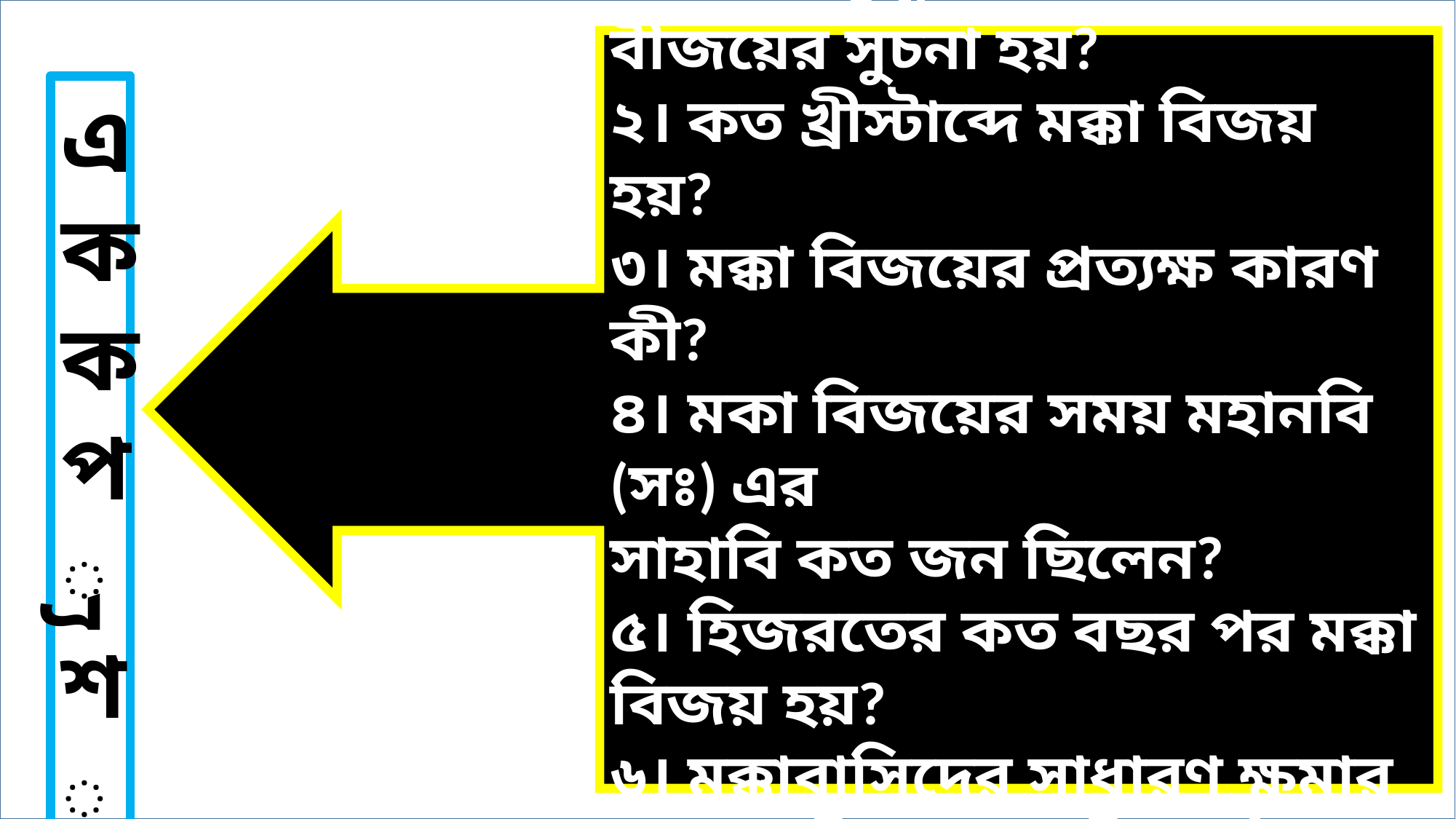

১। কোন যুদ্ধ থেকে মক্কা বীজয়ের সুচনা হয়?
২। কত খ্রীস্টাব্দে মক্কা বিজয় হয়?
৩। মক্কা বিজয়ের প্রত্যক্ষ কারণ  কী?
৪। মকা বিজয়ের সময় মহানবি (সঃ) এর
সাহাবি কত জন ছিলেন?
৫। হিজরতের কত বছর পর মক্কা বিজয় হয়?
৬। মক্কাবাসিদের সাধারণ ক্ষমার ঘোষণা দিলেন কয়টি শর্তে?
এ
ক
ক
প্র
শ্ন